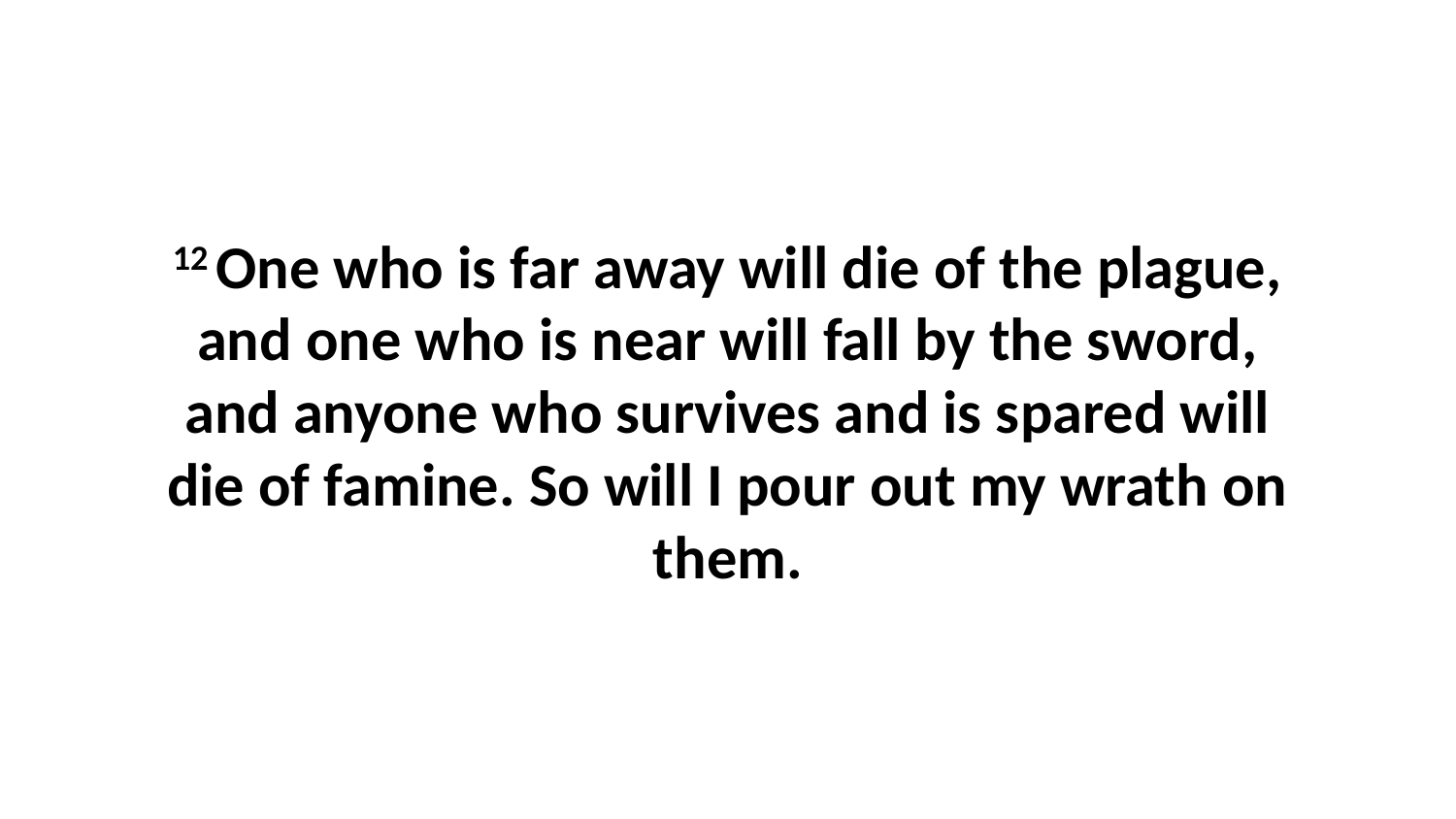

12 One who is far away will die of the plague, and one who is near will fall by the sword, and anyone who survives and is spared will die of famine. So will I pour out my wrath on them.